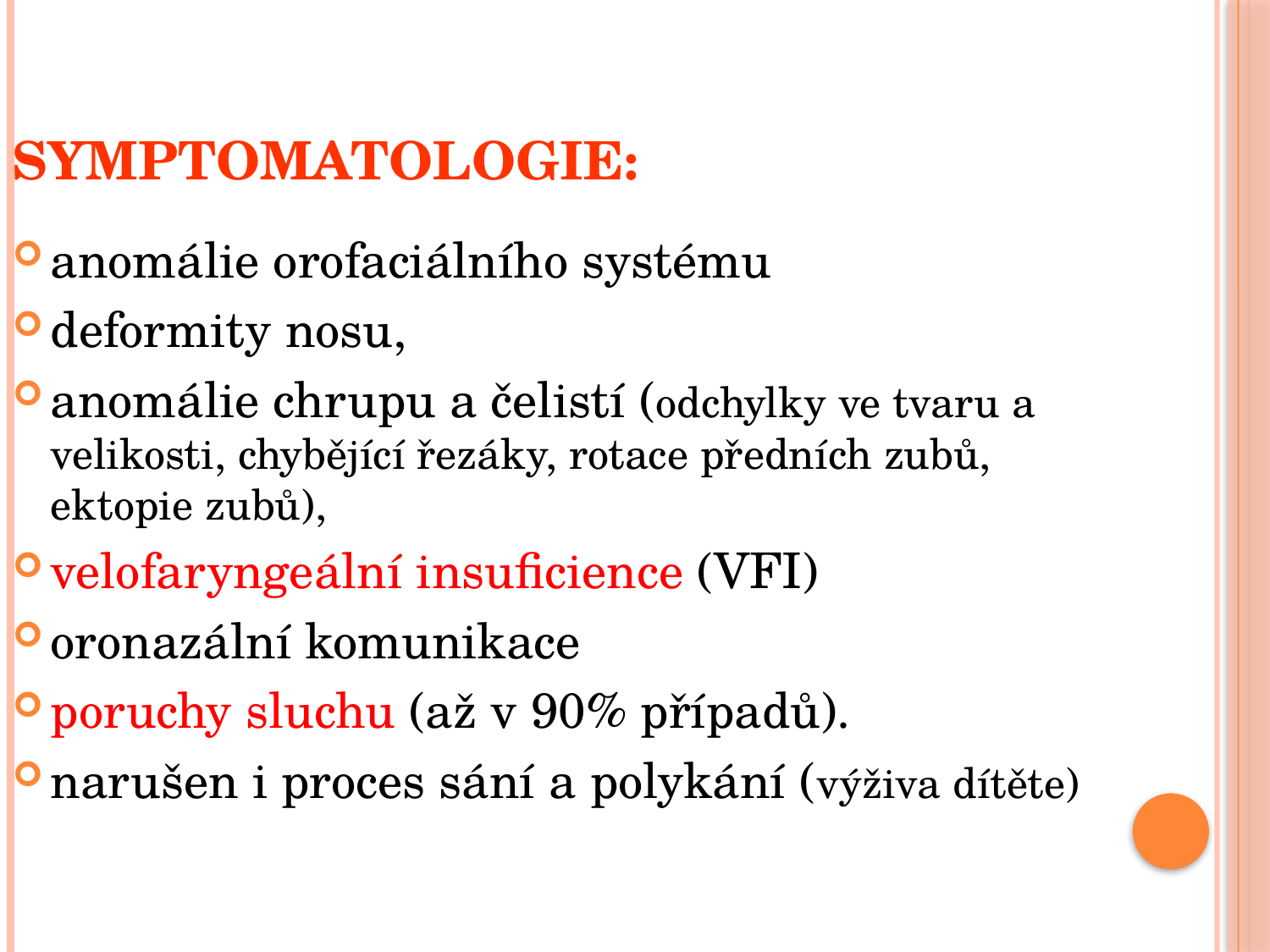

Symptomatologie:
anomálie orofaciálního systému
deformity nosu,
anomálie chrupu a čelistí (odchylky ve tvaru a velikosti, chybějící řezáky, rotace předních zubů, ektopie zubů),
velofaryngeální insuficience (VFI)
oronazální komunikace
poruchy sluchu (až v 90% případů).
narušen i proces sání a polykání (výživa dítěte)